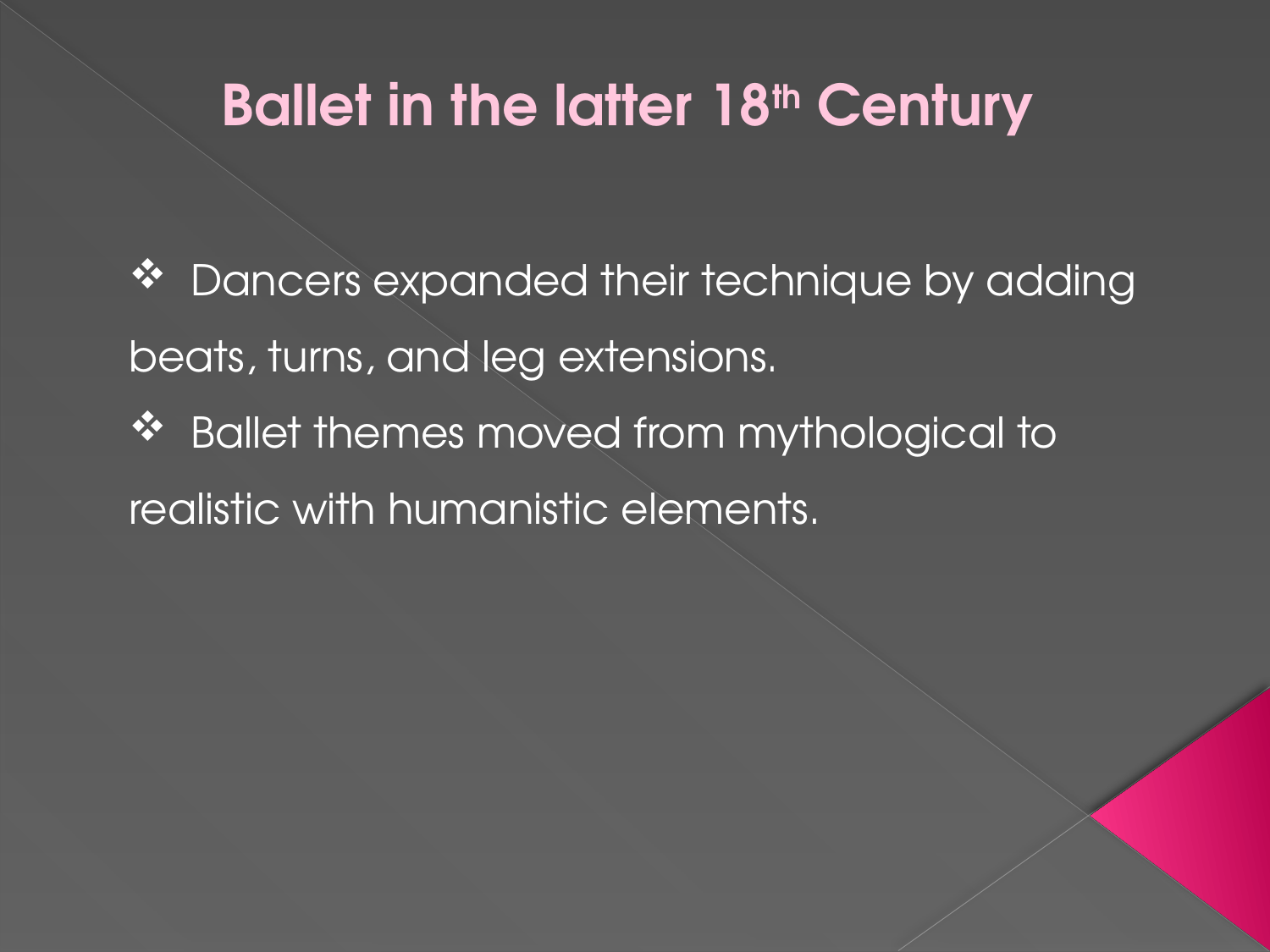

Ballet in the latter 18th Century
  Dancers expanded their technique by adding beats, turns, and leg extensions.
  Ballet themes moved from mythological to realistic with humanistic elements.